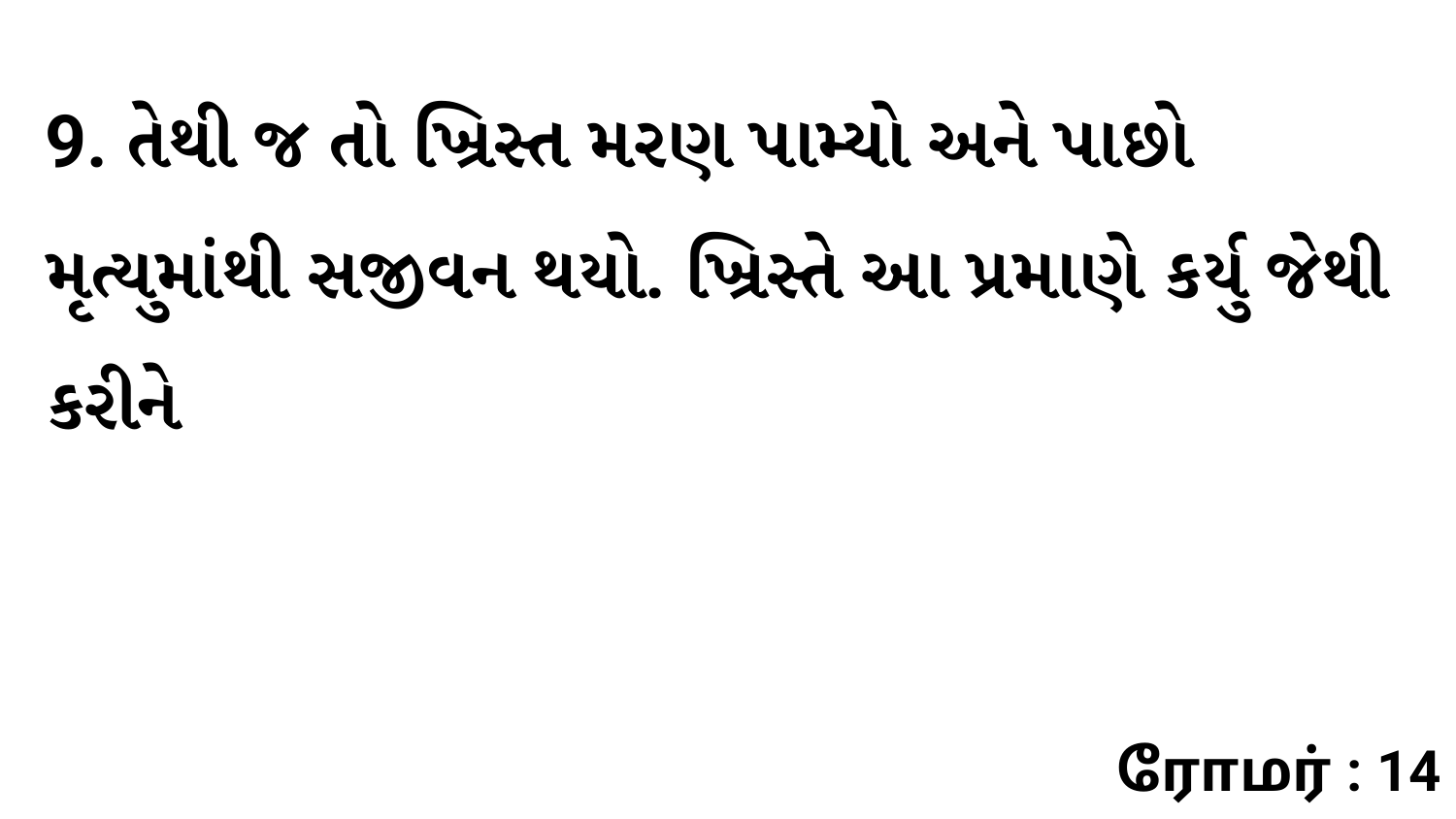

9. તેથી જ તો ખ્રિસ્ત મરણ પામ્યો અને પાછો મૃત્યુમાંથી સજીવન થયો. ખ્રિસ્તે આ પ્રમાણે કર્યુ જેથી કરીને
ரோமர் : 14